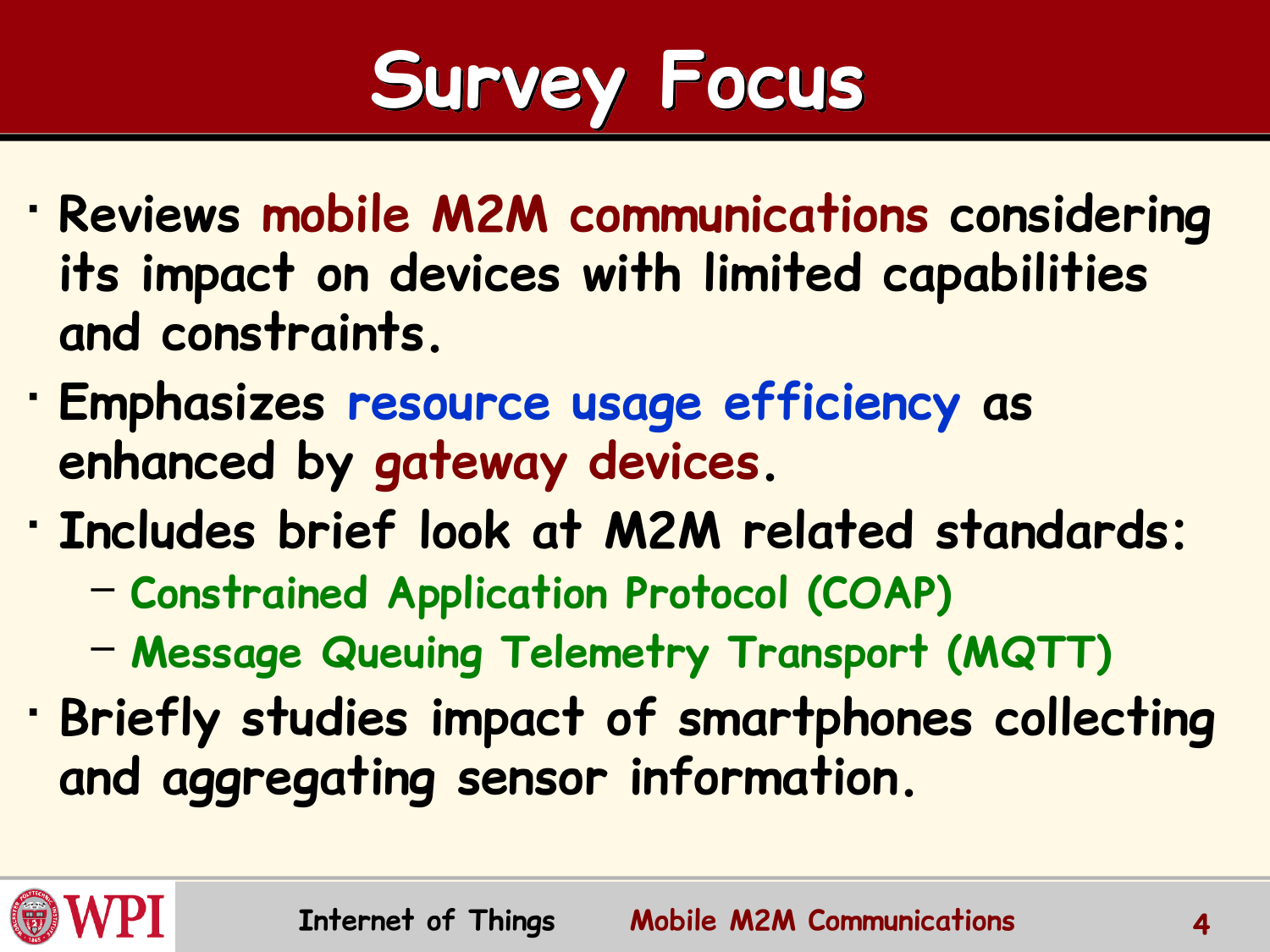

# Survey Focus
Reviews mobile M2M communications considering its impact on devices with limited capabilities and constraints.
Emphasizes resource usage efficiency as enhanced by gateway devices.
Includes brief look at M2M related standards:
Constrained Application Protocol (COAP)
Message Queuing Telemetry Transport (MQTT)
Briefly studies impact of smartphones collecting and aggregating sensor information.
Internet of Things      Mobile M2M Communications

4